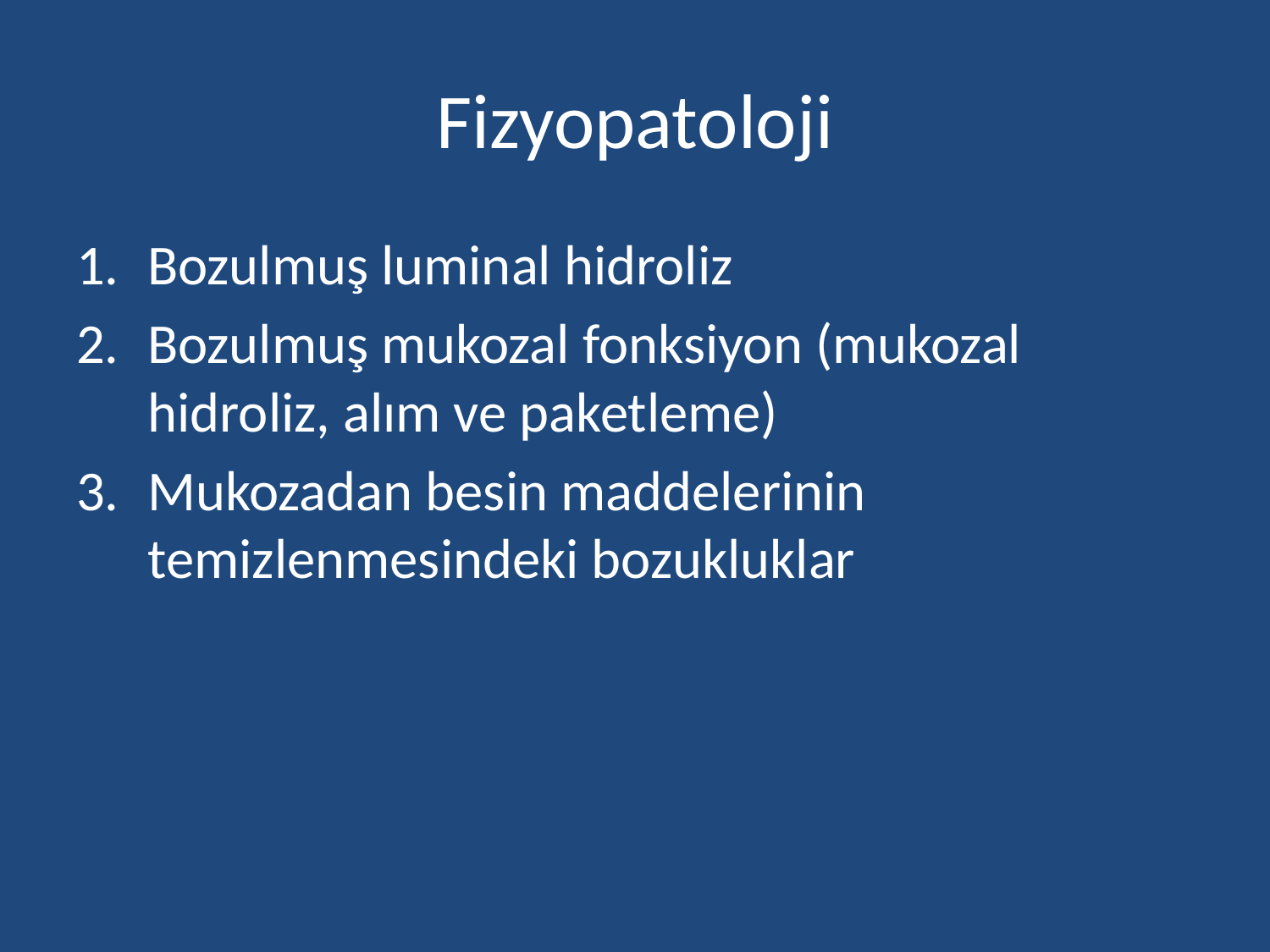

# Fizyopatoloji
Bozulmuş luminal hidroliz
Bozulmuş mukozal fonksiyon (mukozal hidroliz, alım ve paketleme)
Mukozadan besin maddelerinin temizlenmesindeki bozukluklar